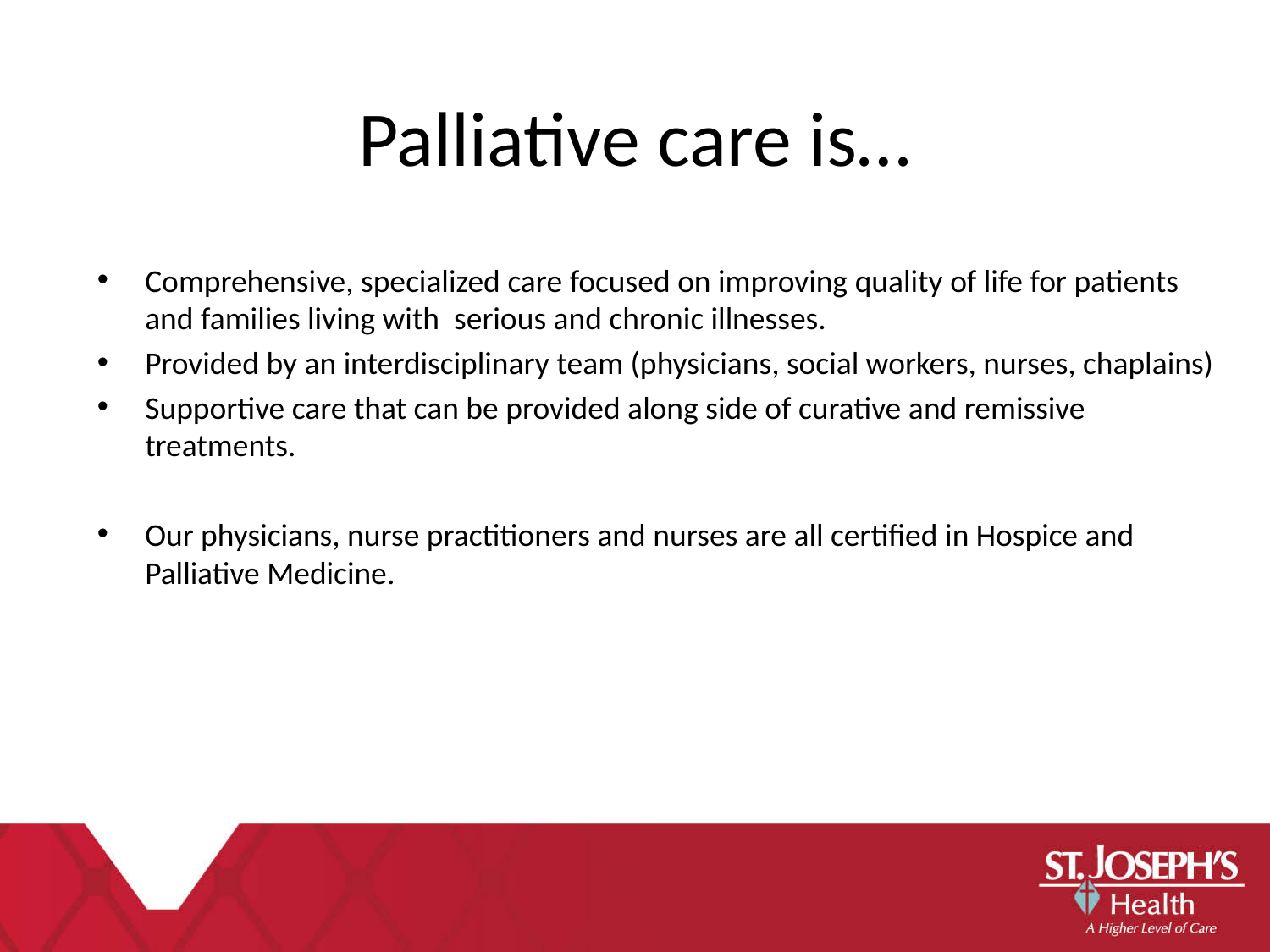

Palliative care is…
Comprehensive, specialized care focused on improving quality of life for patients and families living with  serious and chronic illnesses.
Provided by an interdisciplinary team (physicians, social workers, nurses, chaplains)
Supportive care that can be provided along side of curative and remissive treatments.

Our physicians, nurse practitioners and nurses are all certified in Hospice and Palliative Medicine.